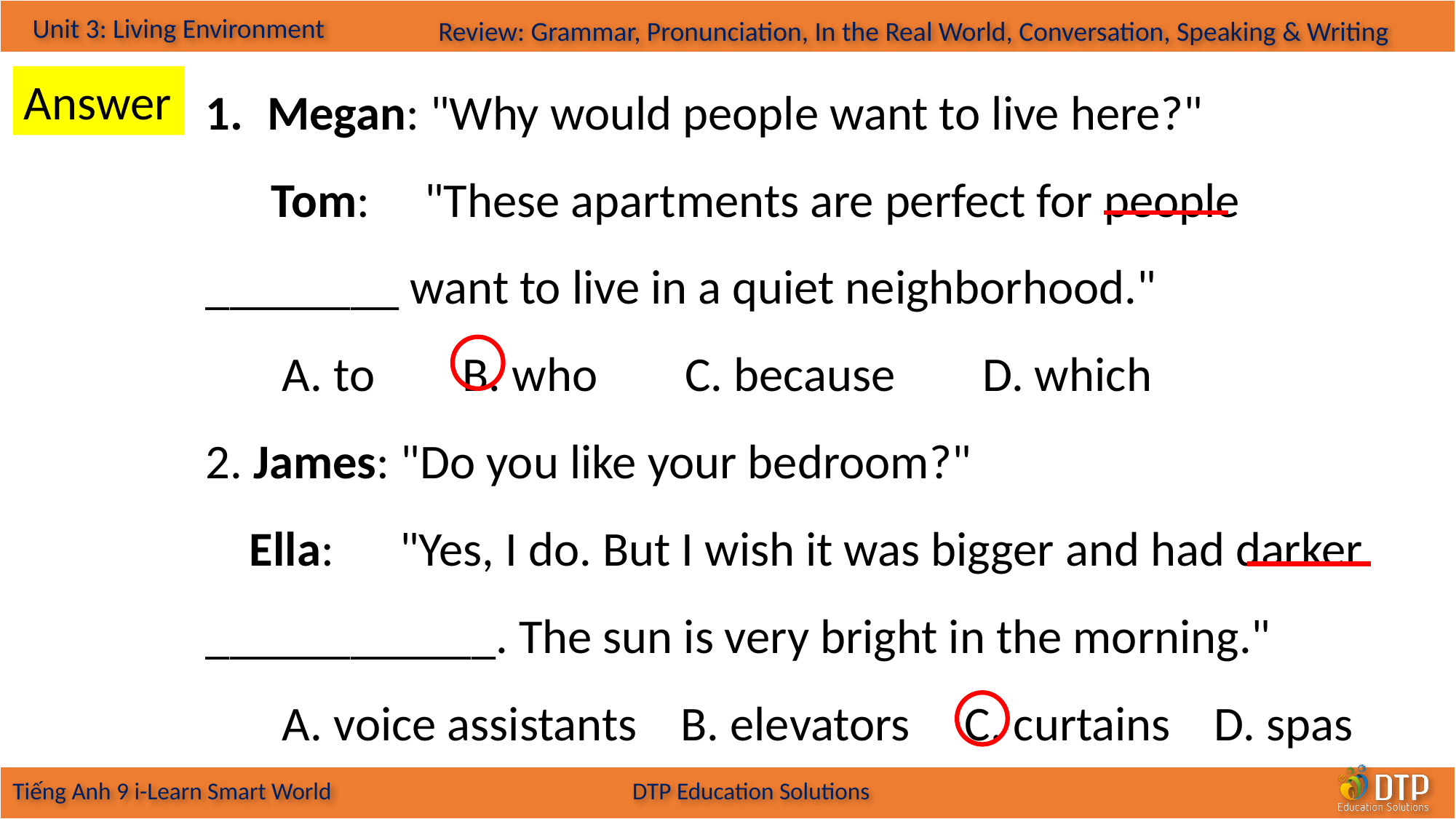

Megan: "Why would people want to live here?"
      Tom:     "These apartments are perfect for people ________ want to live in a quiet neighborhood."
       A. to        B. who        C. because        D. which
2. James: "Do you like your bedroom?"
    Ella:      "Yes, I do. But I wish it was bigger and had darker ____________. The sun is very bright in the morning."
       A. voice assistants    B. elevators     C. curtains    D. spas
Answer